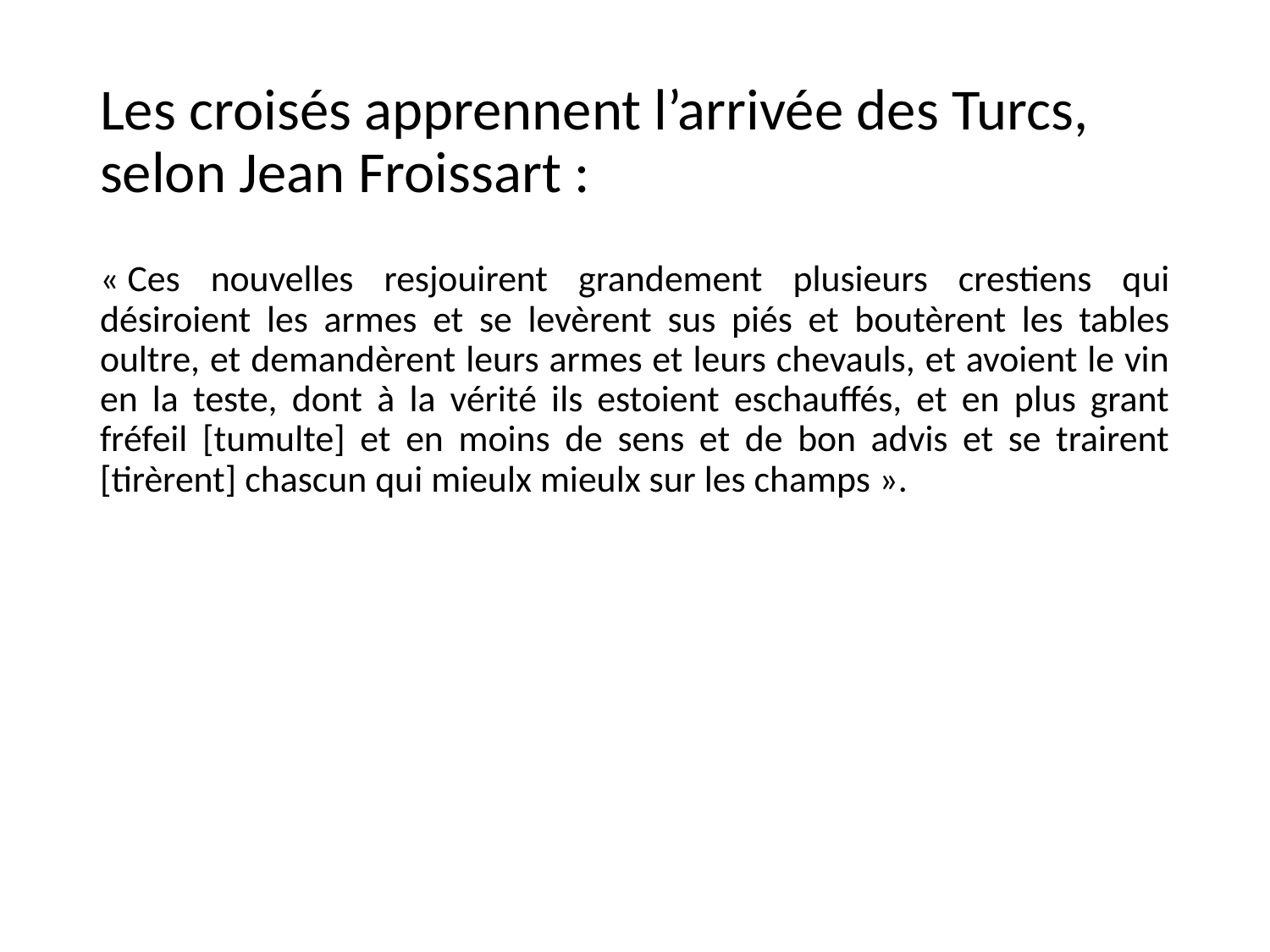

# Les croisés apprennent l’arrivée des Turcs, selon Jean Froissart :
« Ces nouvelles resjouirent grandement plusieurs crestiens qui désiroient les armes et se levèrent sus piés et boutèrent les tables oultre, et demandèrent leurs armes et leurs chevauls, et avoient le vin en la teste, dont à la vérité ils estoient eschauffés, et en plus grant fréfeil [tumulte] et en moins de sens et de bon advis et se trairent [tirèrent] chascun qui mieulx mieulx sur les champs ».